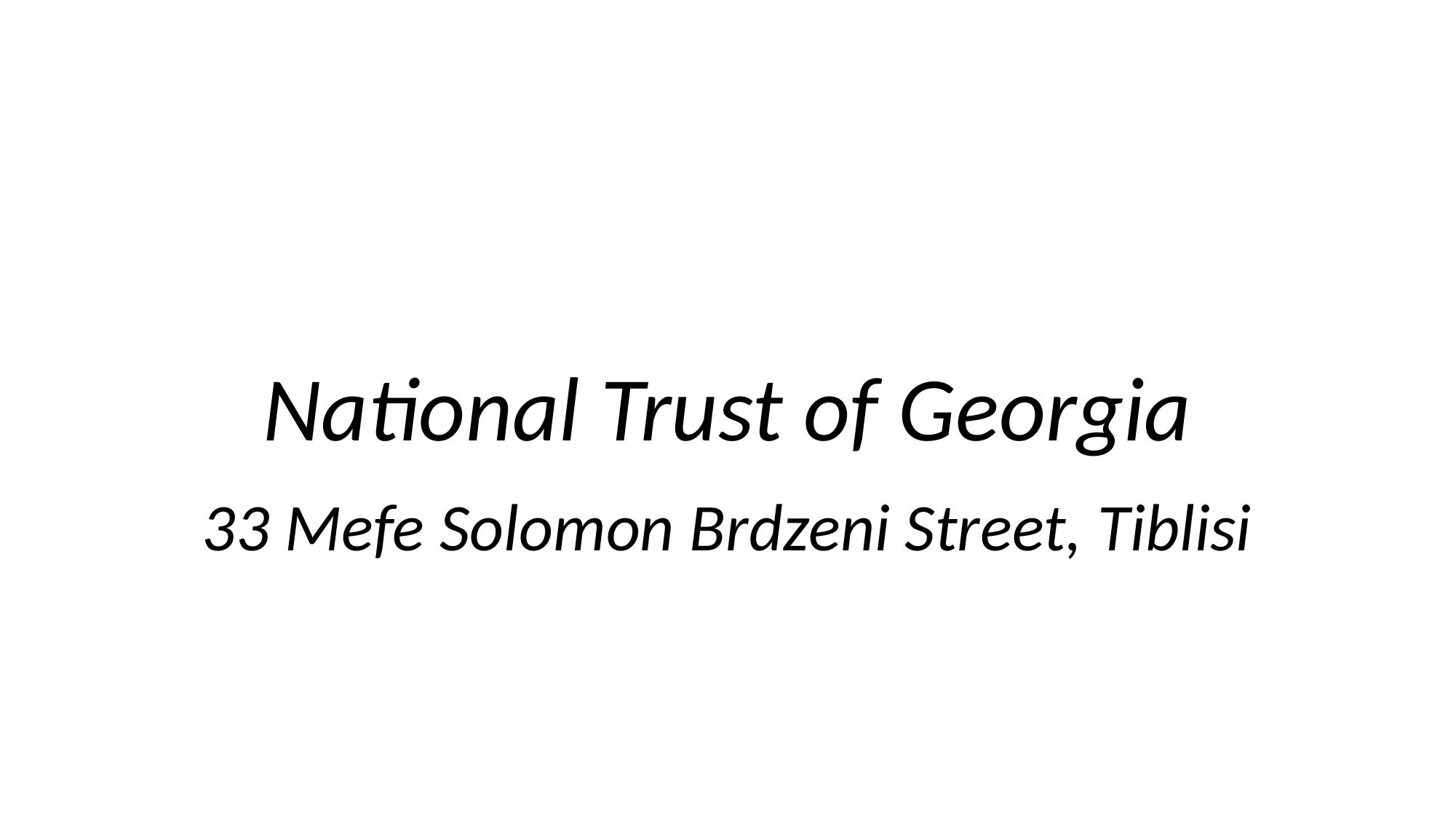

# National Trust of Georgia
33 Mefe Solomon Brdzeni Street, Tiblisi